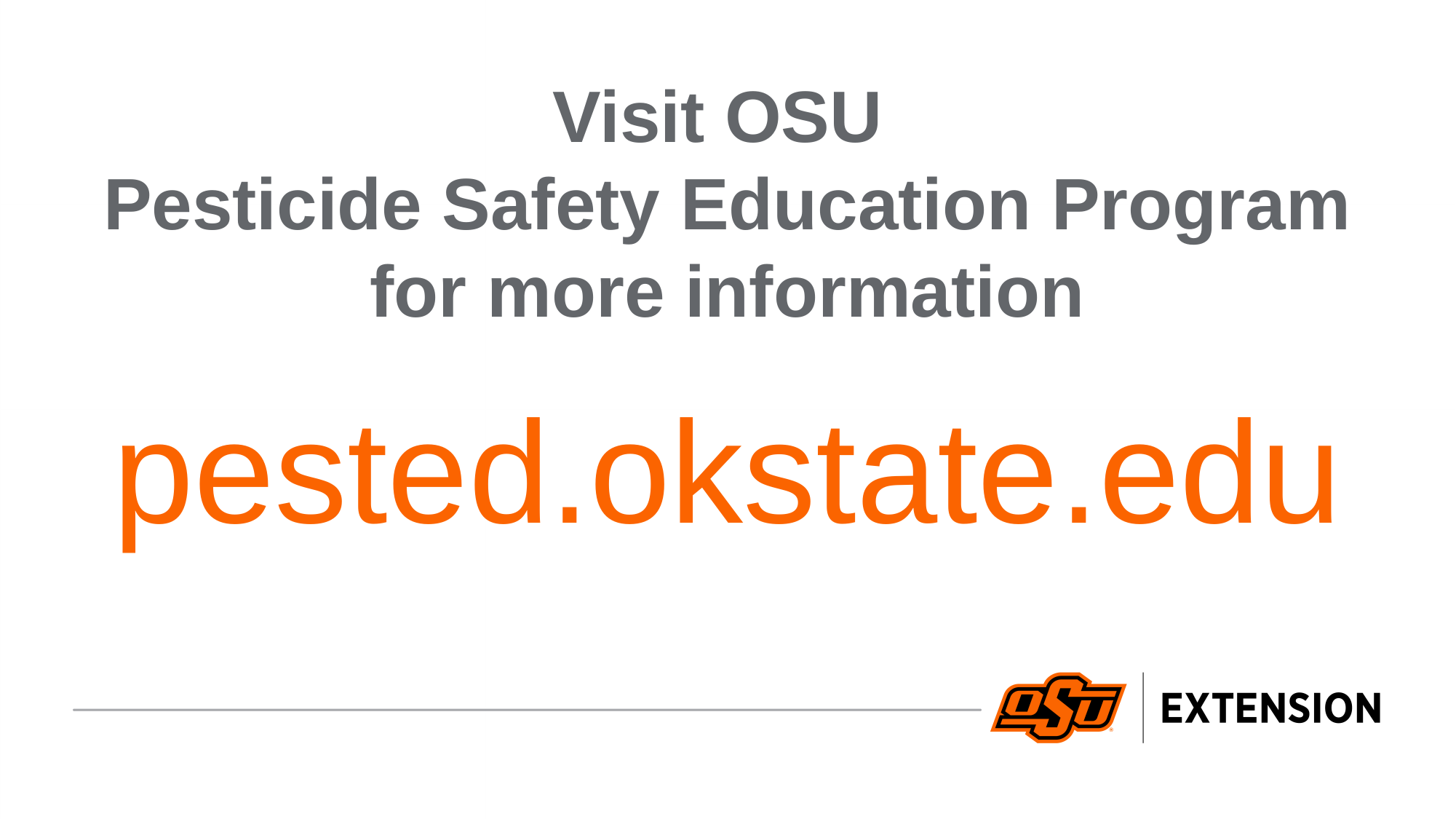

Visit OSU
Pesticide Safety Education Program
for more information
pested.okstate.edu